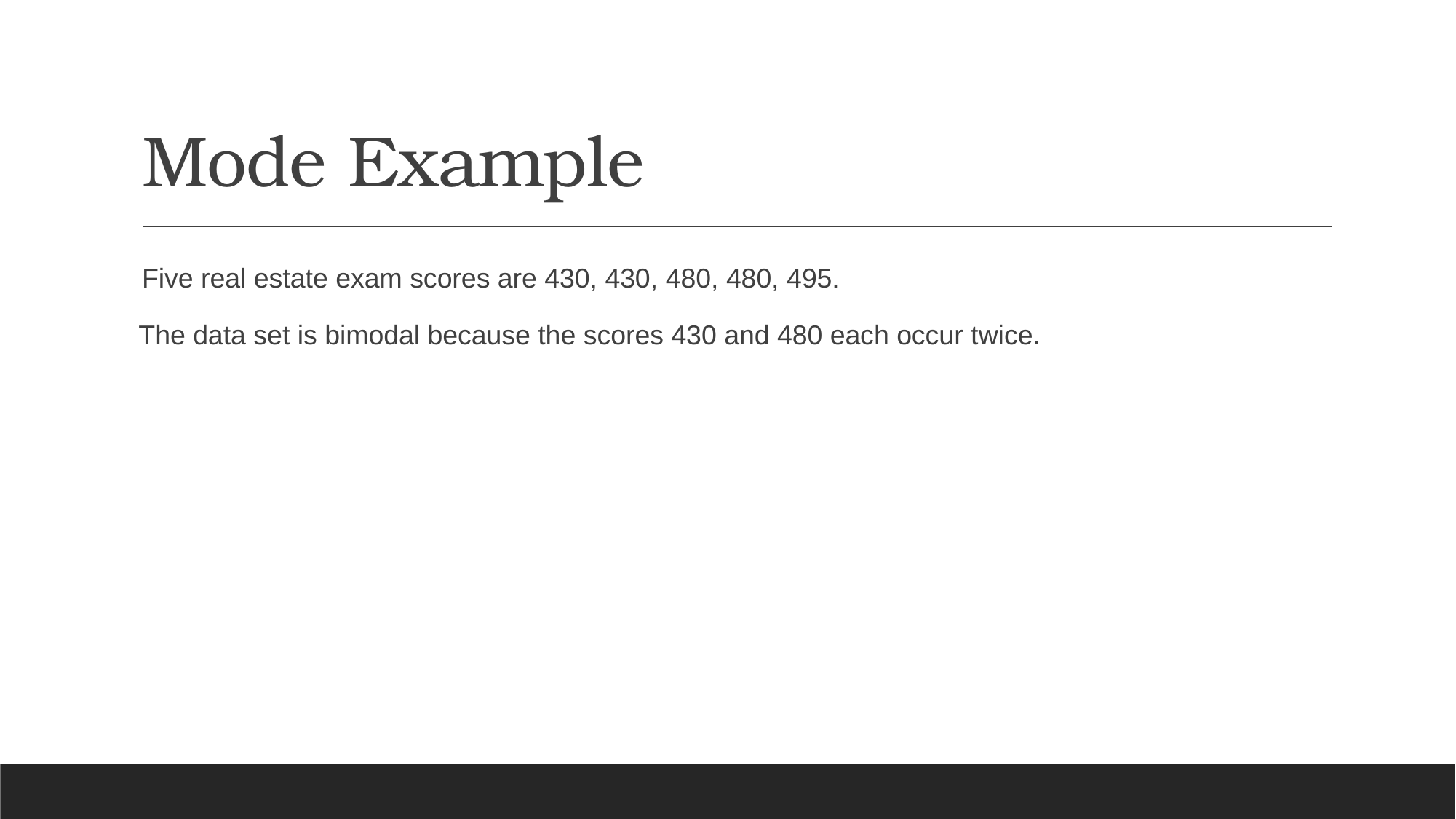

# Mode Example
Five real estate exam scores are 430, 430, 480, 480, 495.
 The data set is bimodal because the scores 430 and 480 each occur twice.